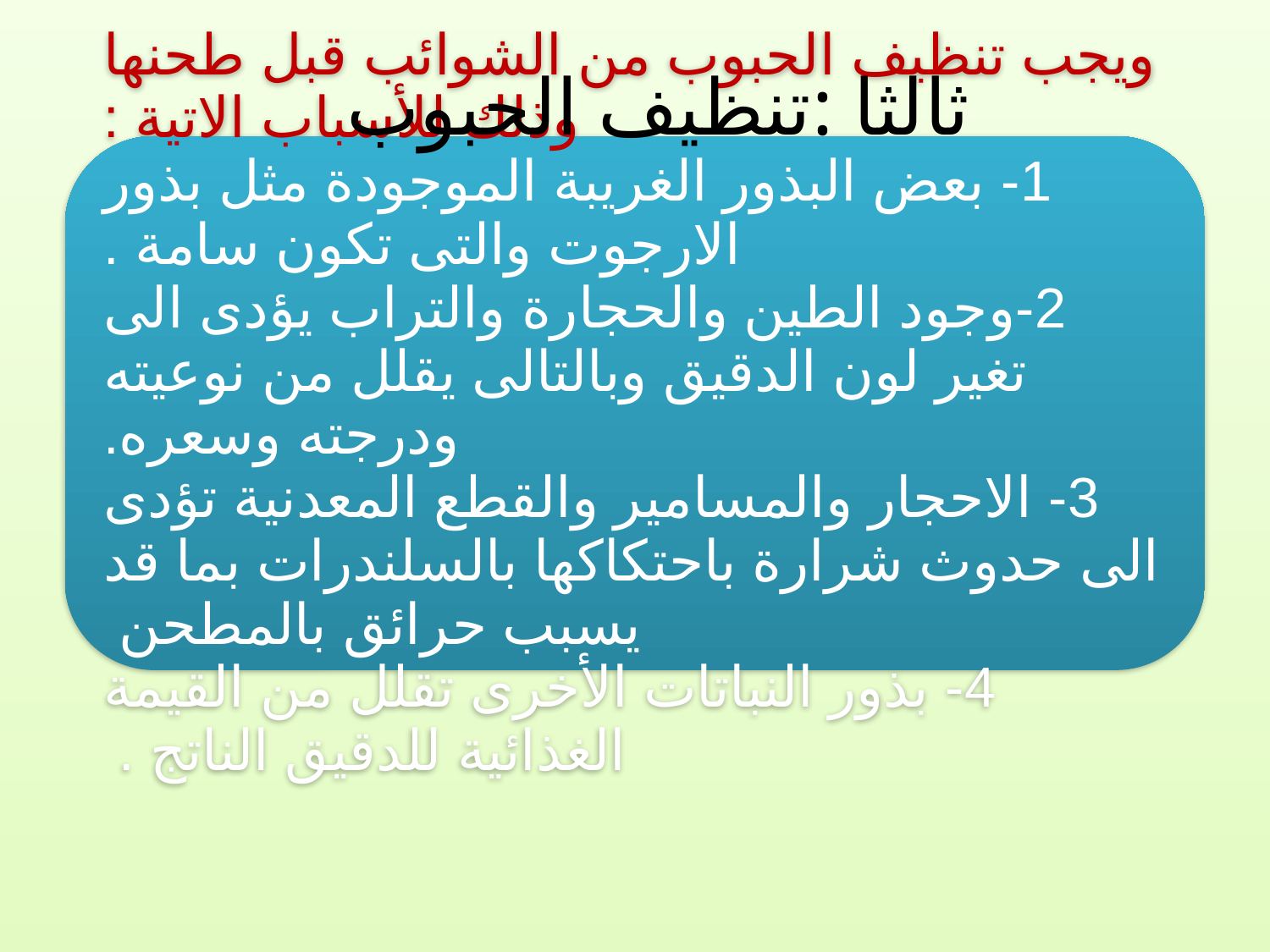

ثالثا :تنظيف الحبوب
2-وجود الطين والحجارة والتراب يؤدى الى تغير لون الدقيق وبالتالى يقلل من نوعيته ودرجته وسعره.